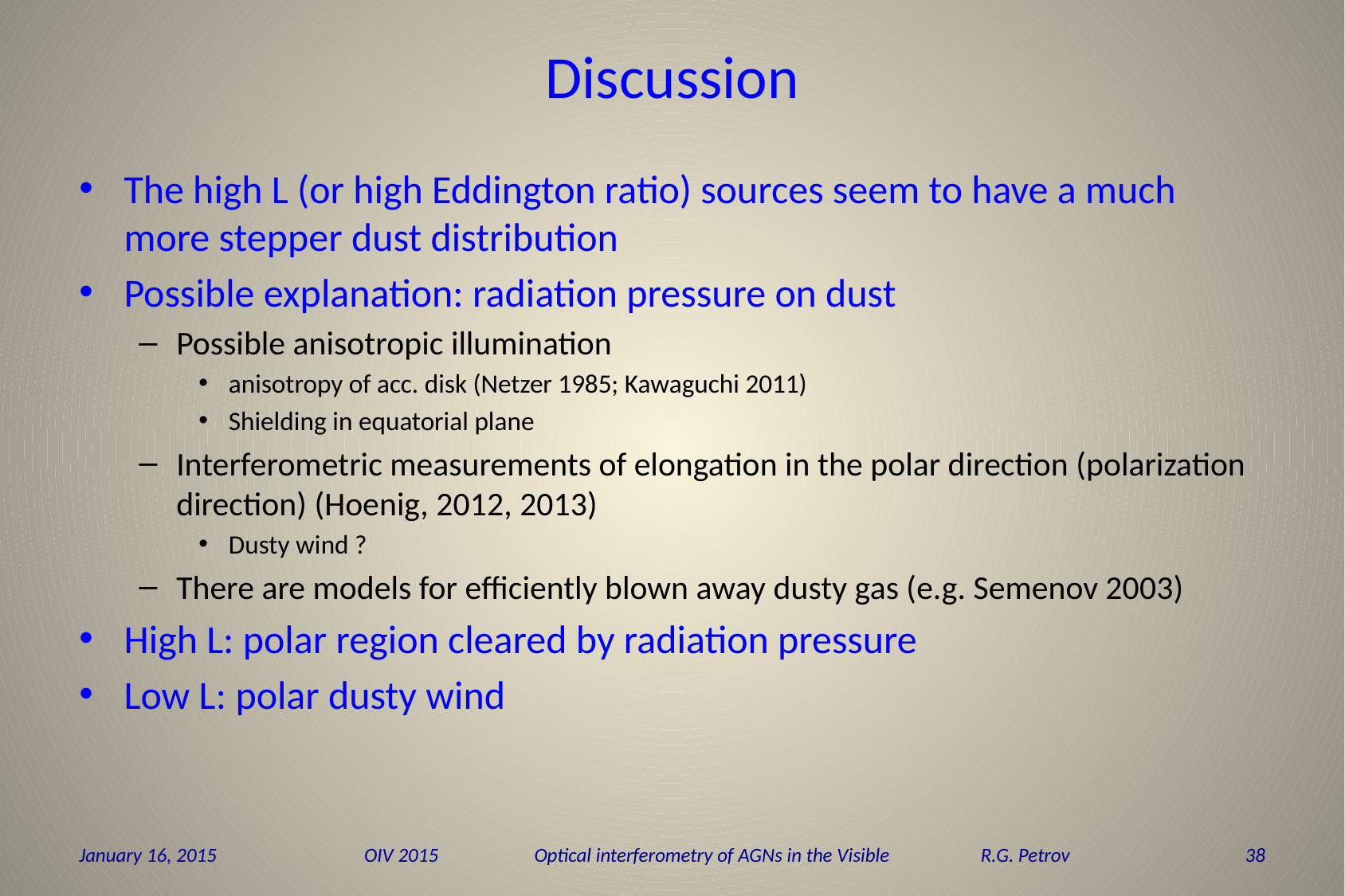

# Discussion
The high L (or high Eddington ratio) sources seem to have a much more stepper dust distribution
Possible explanation: radiation pressure on dust
Possible anisotropic illumination
anisotropy of acc. disk (Netzer 1985; Kawaguchi 2011)
Shielding in equatorial plane
Interferometric measurements of elongation in the polar direction (polarization direction) (Hoenig, 2012, 2013)
Dusty wind ?
There are models for efficiently blown away dusty gas (e.g. Semenov 2003)
High L: polar region cleared by radiation pressure
Low L: polar dusty wind

January 16, 2015
OIV 2015                     Optical interferometry of AGNs in the Visible                    R.G. Petrov
38